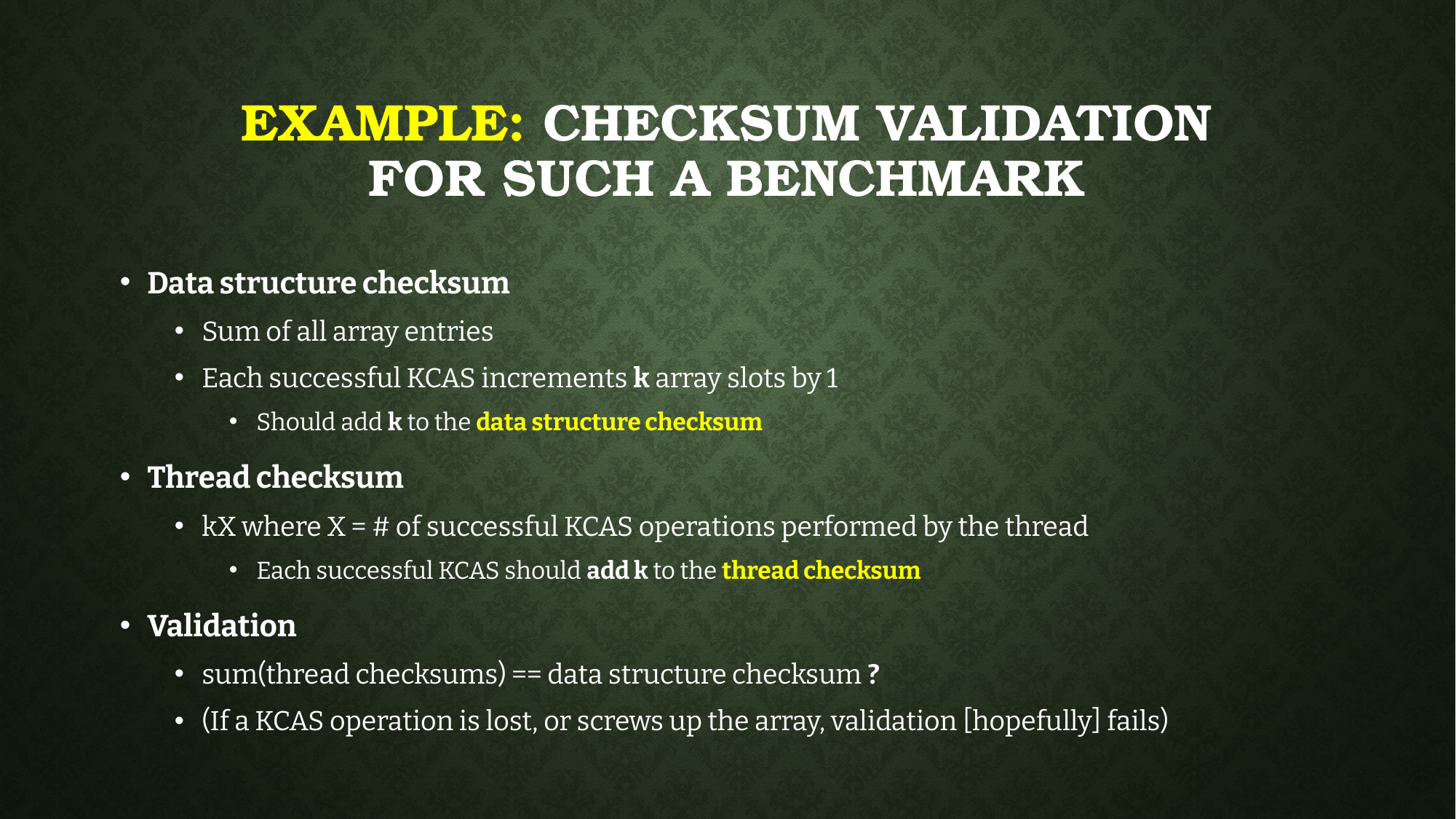

# Example: checksum validation for such a benchmark
Data structure checksum
Sum of all array entries
Each successful KCAS increments k array slots by 1
Should add k to the data structure checksum
Thread checksum
kX where X = # of successful KCAS operations performed by the thread
Each successful KCAS should add k to the thread checksum
Validation
sum(thread checksums) == data structure checksum ?
(If a KCAS operation is lost, or screws up the array, validation [hopefully] fails)